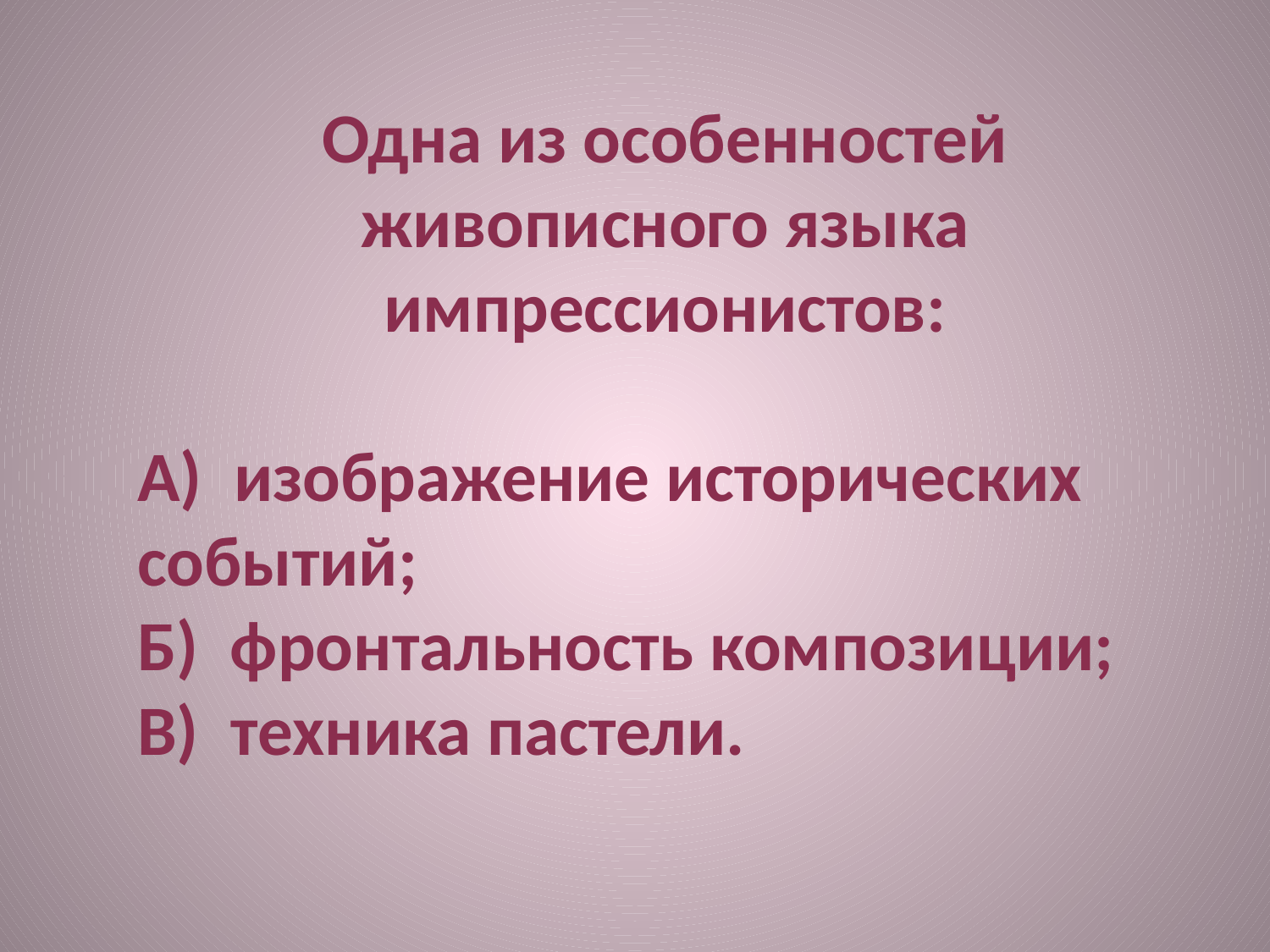

Одна из особенностей живописного языка импрессионистов:

А)  изображение исторических событий;
Б)  фронтальность композиции;
В)  техника пастели.